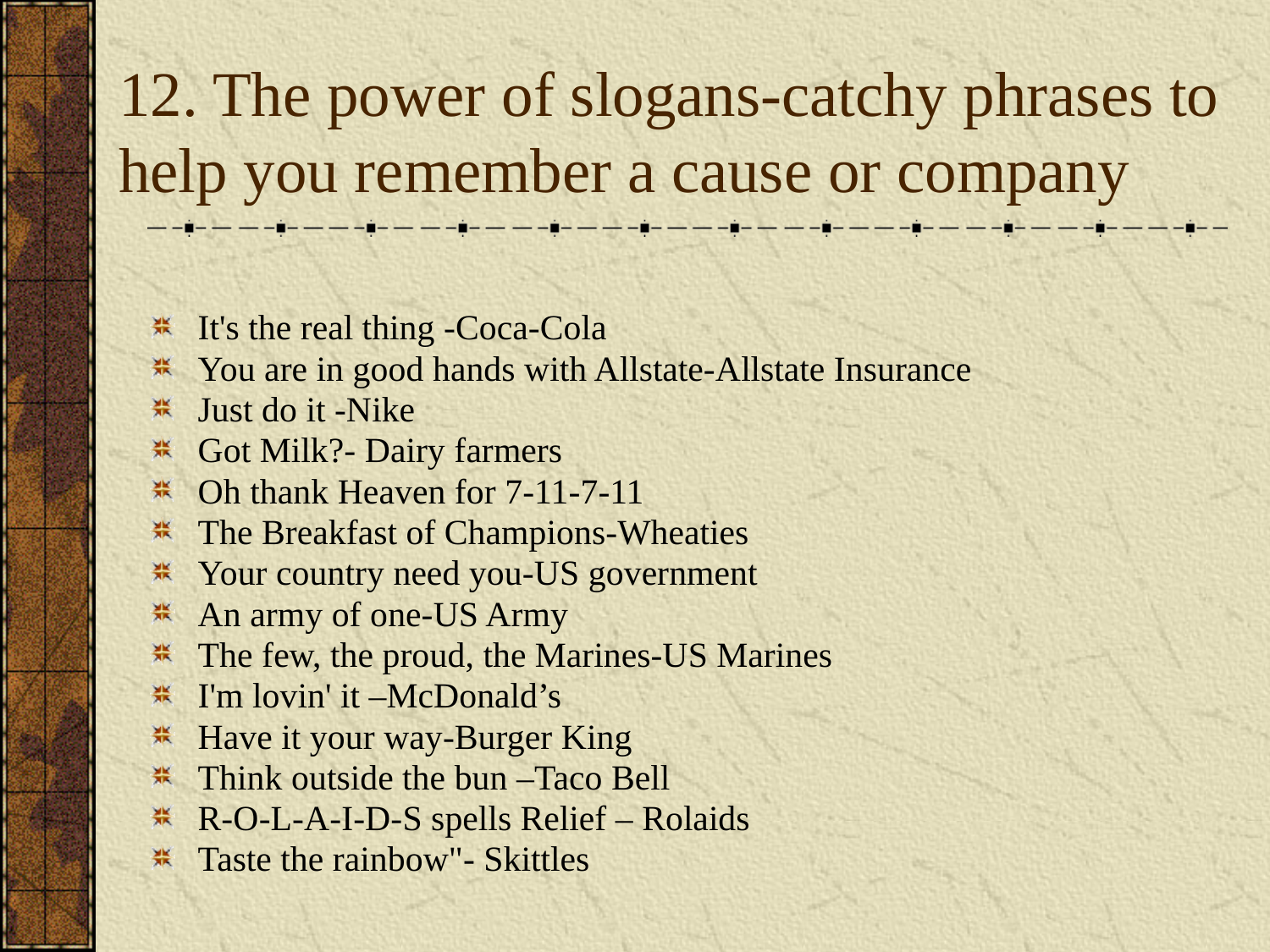

# 12. The power of slogans-catchy phrases to help you remember a cause or company
It's the real thing -Coca-Cola
You are in good hands with Allstate-Allstate Insurance
Just do it -Nike
Got Milk?- Dairy farmers
Oh thank Heaven for 7-11-7-11
The Breakfast of Champions-Wheaties
Your country need you-US government
An army of one-US Army
The few, the proud, the Marines-US Marines
I'm lovin' it –McDonald’s
Have it your way-Burger King
Think outside the bun –Taco Bell
R-O-L-A-I-D-S spells Relief – Rolaids
Taste the rainbow"- Skittles